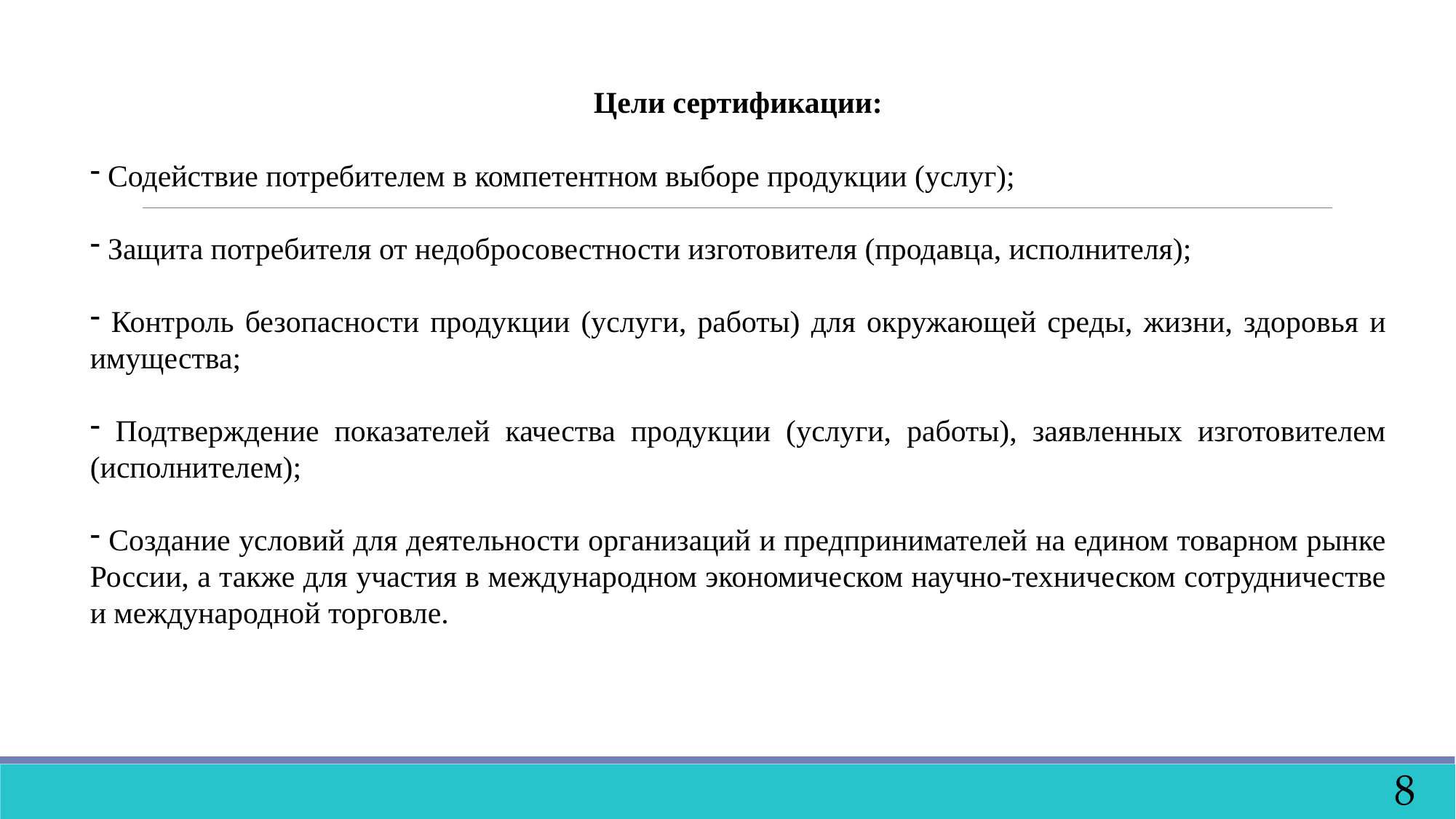

Цели сертификации:

 Содействие потребителем в компетентном выборе продукции (услуг);

 Защита потребителя от недобросовестности изготовителя (продавца, исполнителя);

 Контроль безопасности продукции (услуги, работы) для окружающей среды, жизни, здоровья и имущества;

 Подтверждение показателей качества продукции (услуги, работы), заявленных изготовителем (исполнителем);

 Создание условий для деятельности организаций и предпринимателей на едином товарном рынке России, а также для участия в международном экономическом научно-техническом сотрудничестве и международной торговле.

8